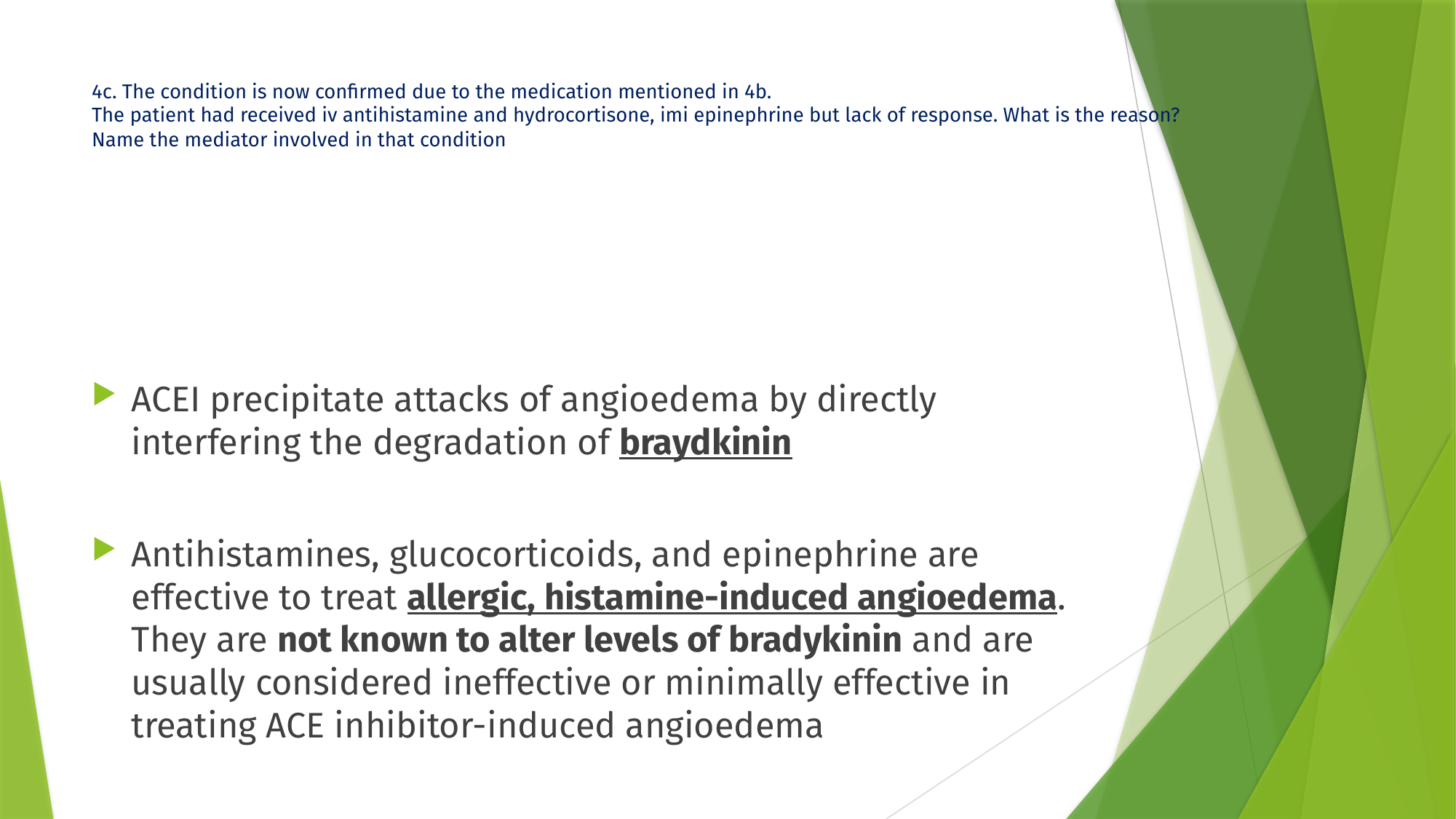

# 4c. The condition is now confirmed due to the medication mentioned in 4b. The patient had received iv antihistamine and hydrocortisone, imi epinephrine but lack of response. What is the reason? Name the mediator involved in that condition
ACEI precipitate attacks of angioedema by directly interfering the degradation of braydkinin

Antihistamines, glucocorticoids, and epinephrine are effective to treat allergic, histamine-induced angioedema. They are not known to alter levels of bradykinin and are usually considered ineffective or minimally effective in treating ACE inhibitor-induced angioedema